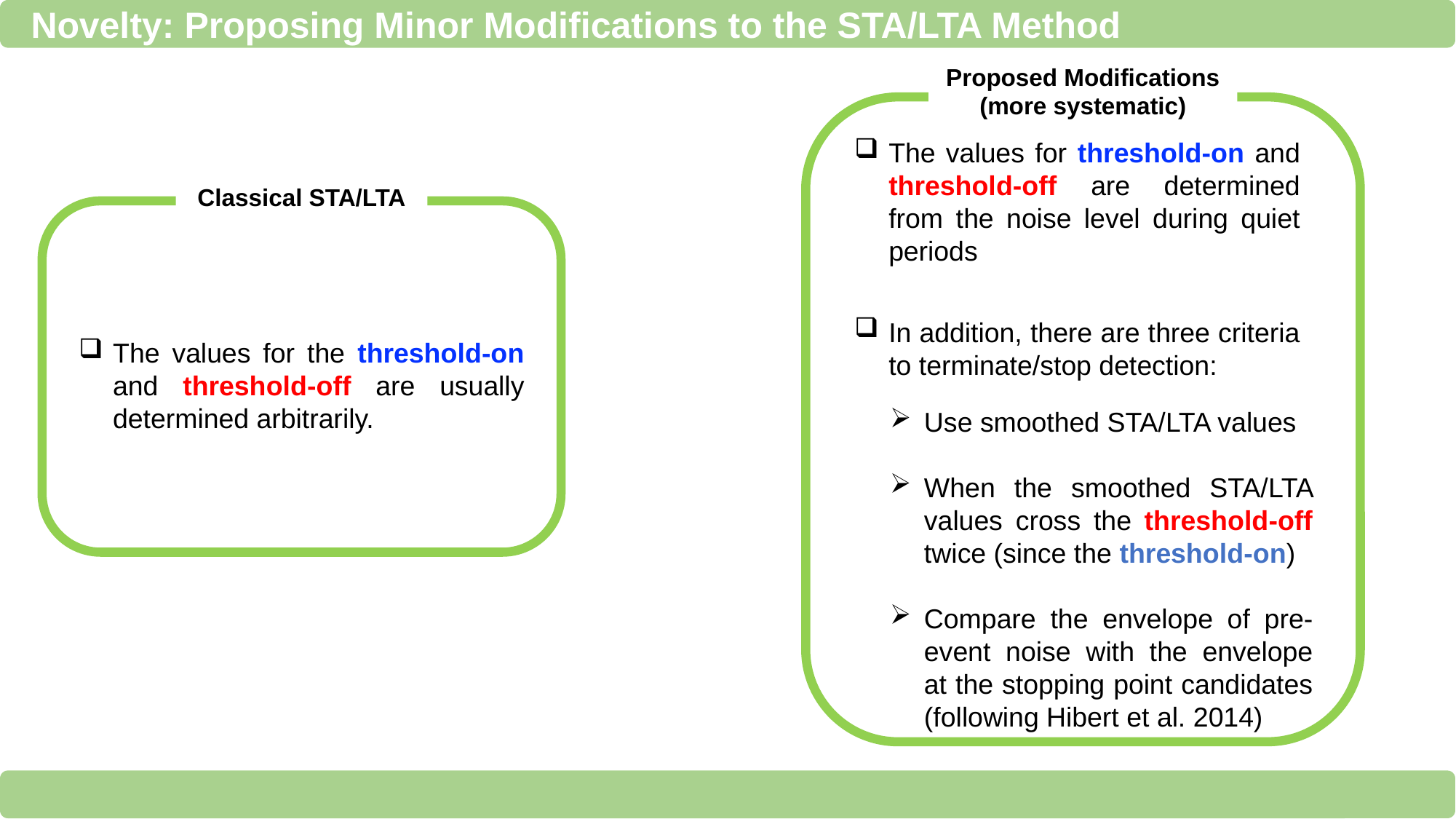

Novelty: Proposing Minor Modifications to the STA/LTA Method

Proposed Modifications
(more systematic)

The values for threshold-on and threshold-off are determined from the noise level during quiet periods
Classical STA/LTA

In addition, there are three criteria to terminate/stop detection:
The values for the threshold-on and threshold-off are usually determined arbitrarily.
Use smoothed STA/LTA values

When the smoothed STA/LTA values cross the threshold-off twice (since the threshold-on)

Compare the envelope of pre-event noise with the envelope at the stopping point candidates (following Hibert et al. 2014)